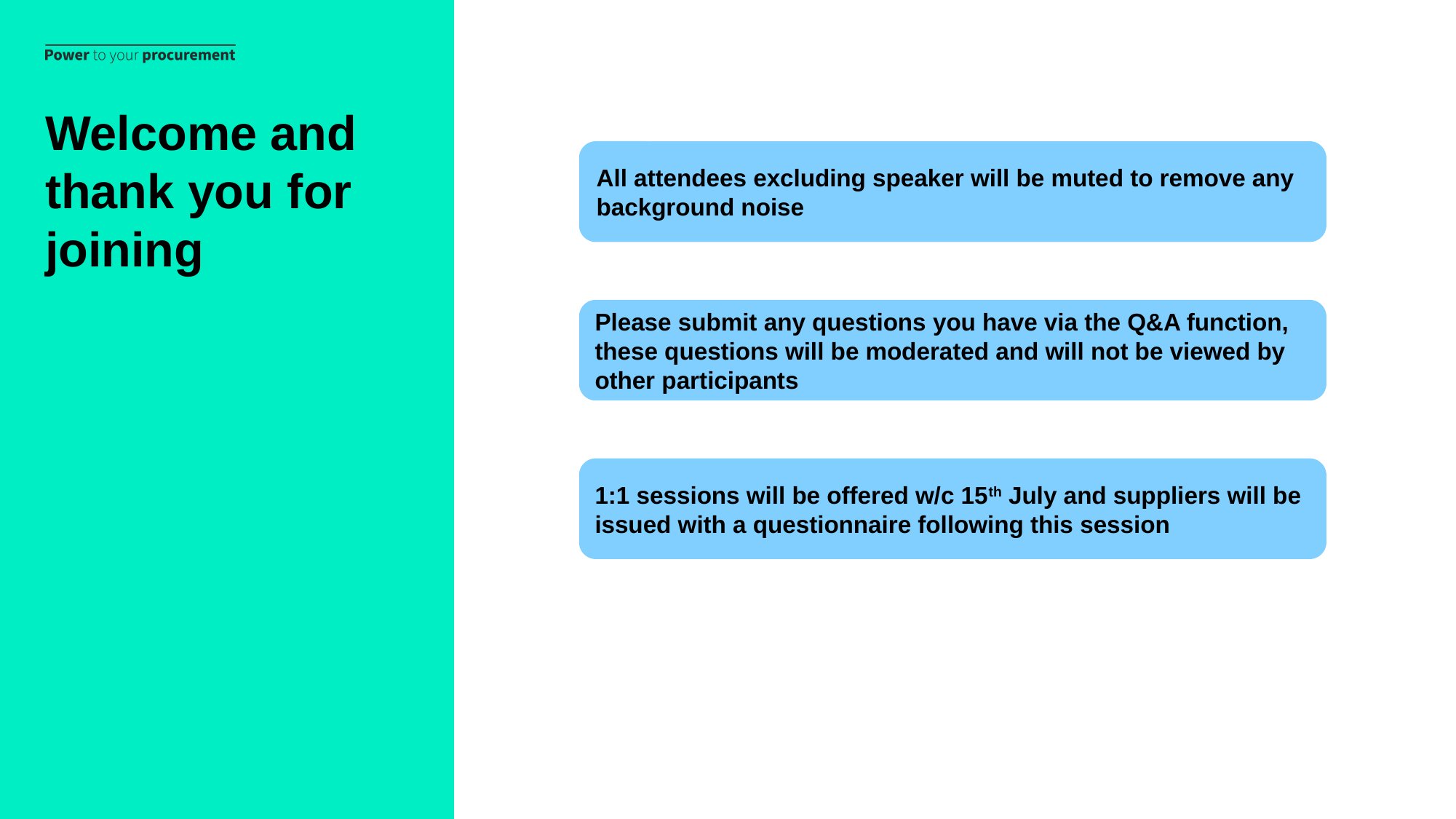

Welcome and thank you for joining
All attendees excluding speaker will be muted to remove any background noise
Please submit any questions you have via the Q&A function, these questions will be moderated and will not be viewed by other participants
1:1 sessions will be offered w/c 15th July and suppliers will be issued with a questionnaire following this session